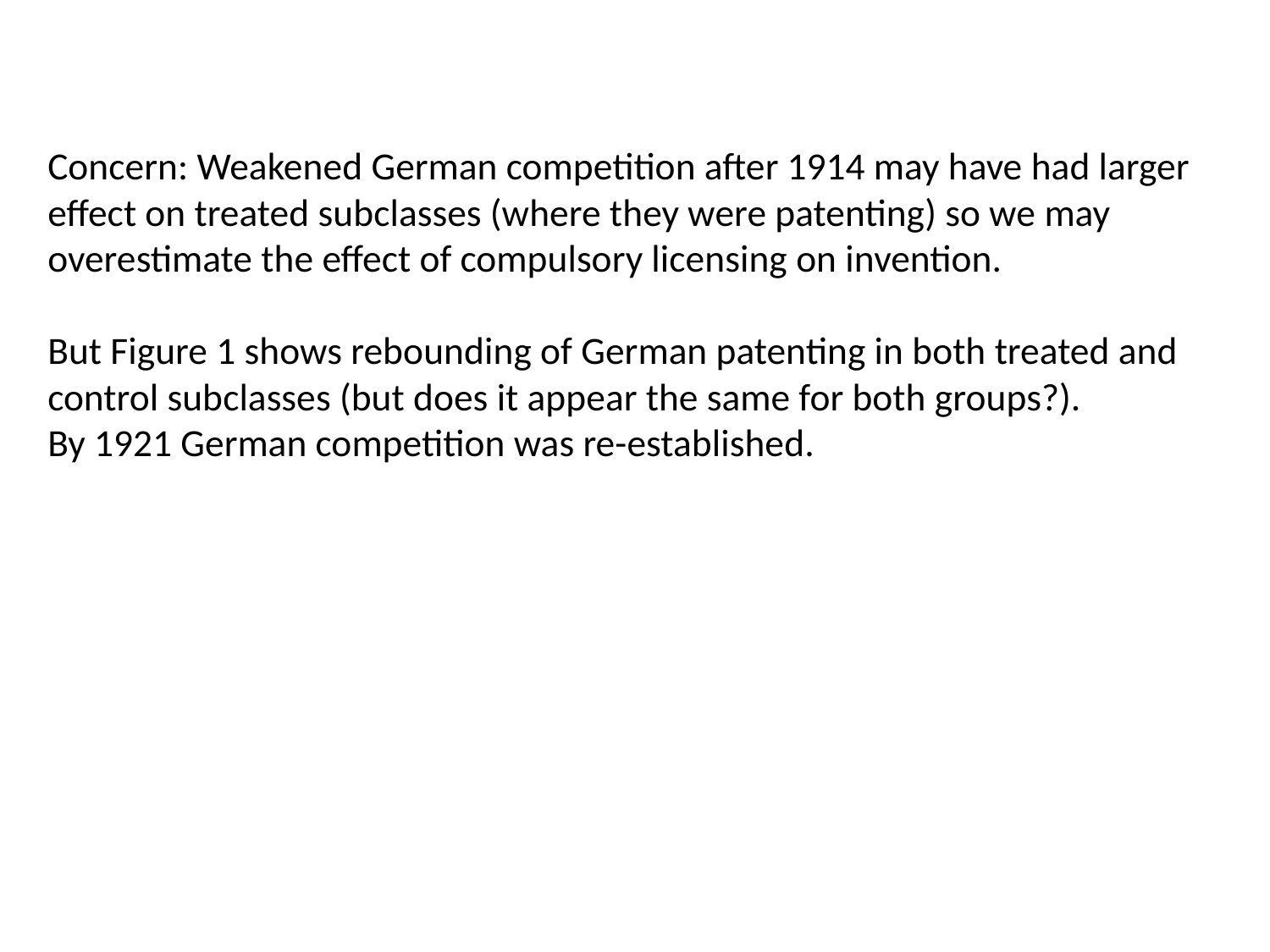

# Concern: Weakened German competition after 1914 may have had larger effect on treated subclasses (where they were patenting) so we may overestimate the effect of compulsory licensing on invention. But Figure 1 shows rebounding of German patenting in both treated and control subclasses (but does it appear the same for both groups?). By 1921 German competition was re-established.